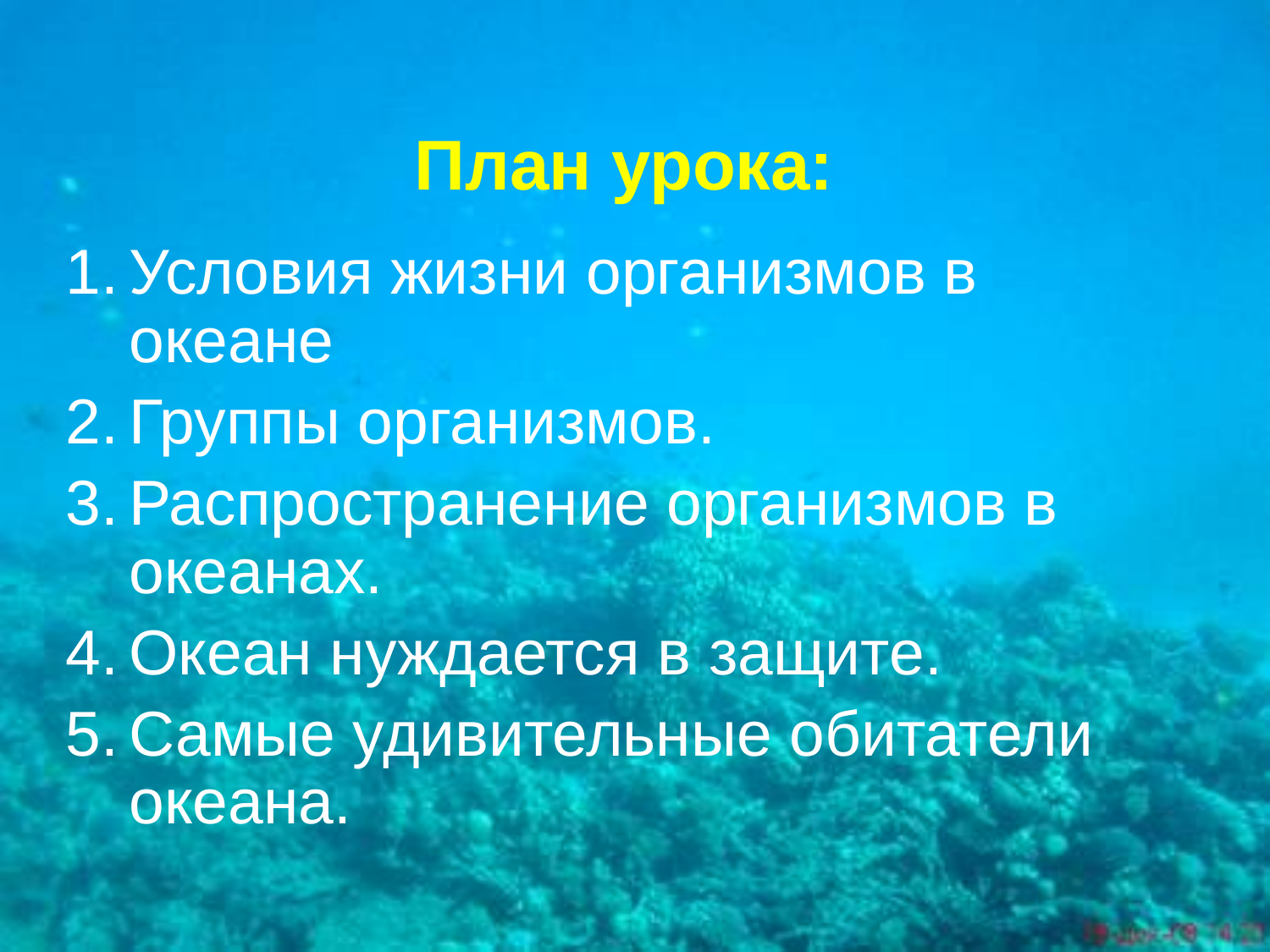

# План урока:
Условия жизни организмов в океане
Группы организмов.
Распространение организмов в океанах.
Океан нуждается в защите.
Самые удивительные обитатели океана.